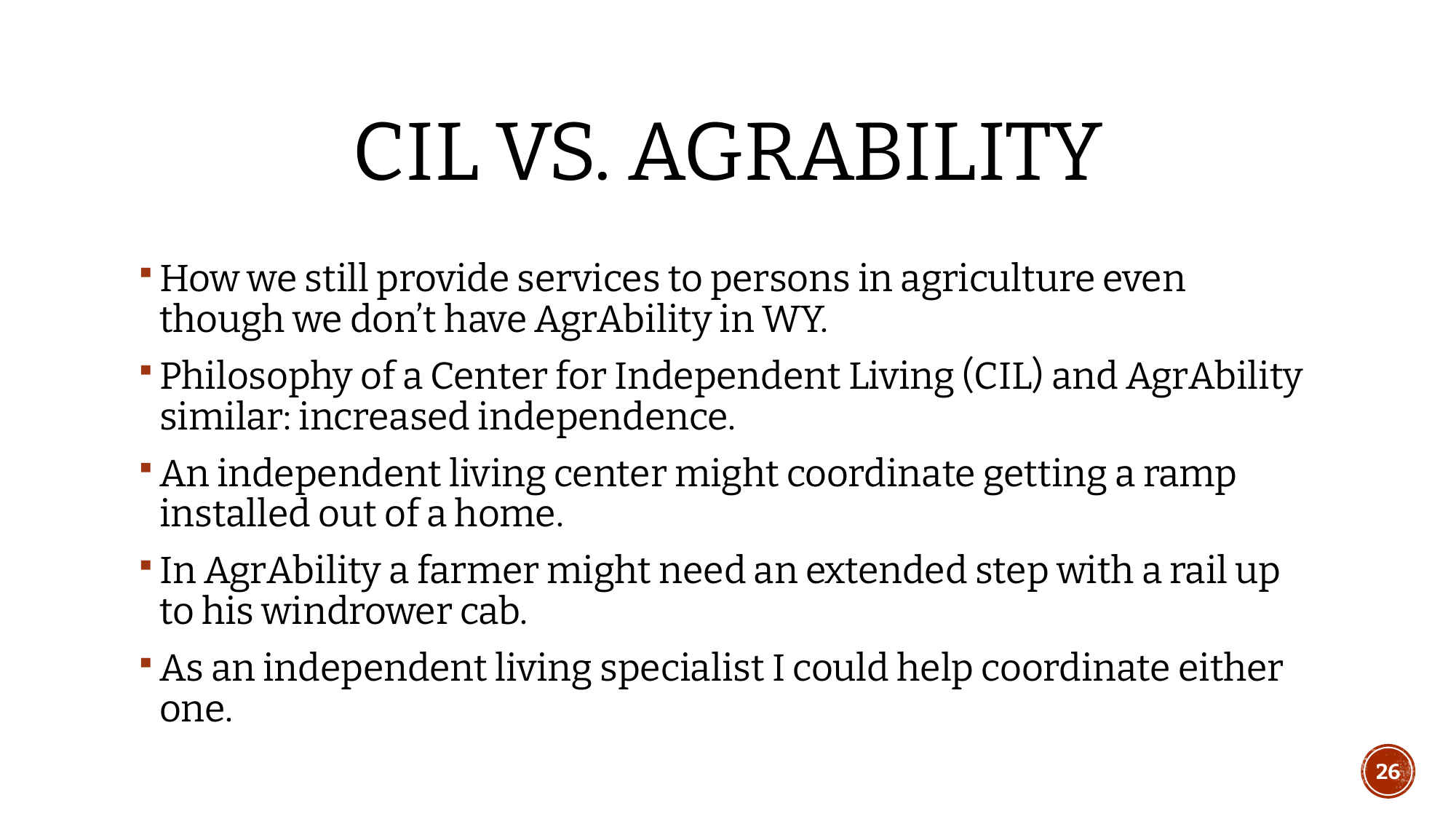

# CIL VS. Agrability
How we still provide services to persons in agriculture even though we don’t have AgrAbility in WY.
Philosophy of a Center for Independent Living (CIL) and AgrAbility similar: increased independence.
An independent living center might coordinate getting a ramp installed out of a home.
In AgrAbility a farmer might need an extended step with a rail up to his windrower cab.
As an independent living specialist I could help coordinate either one.
26